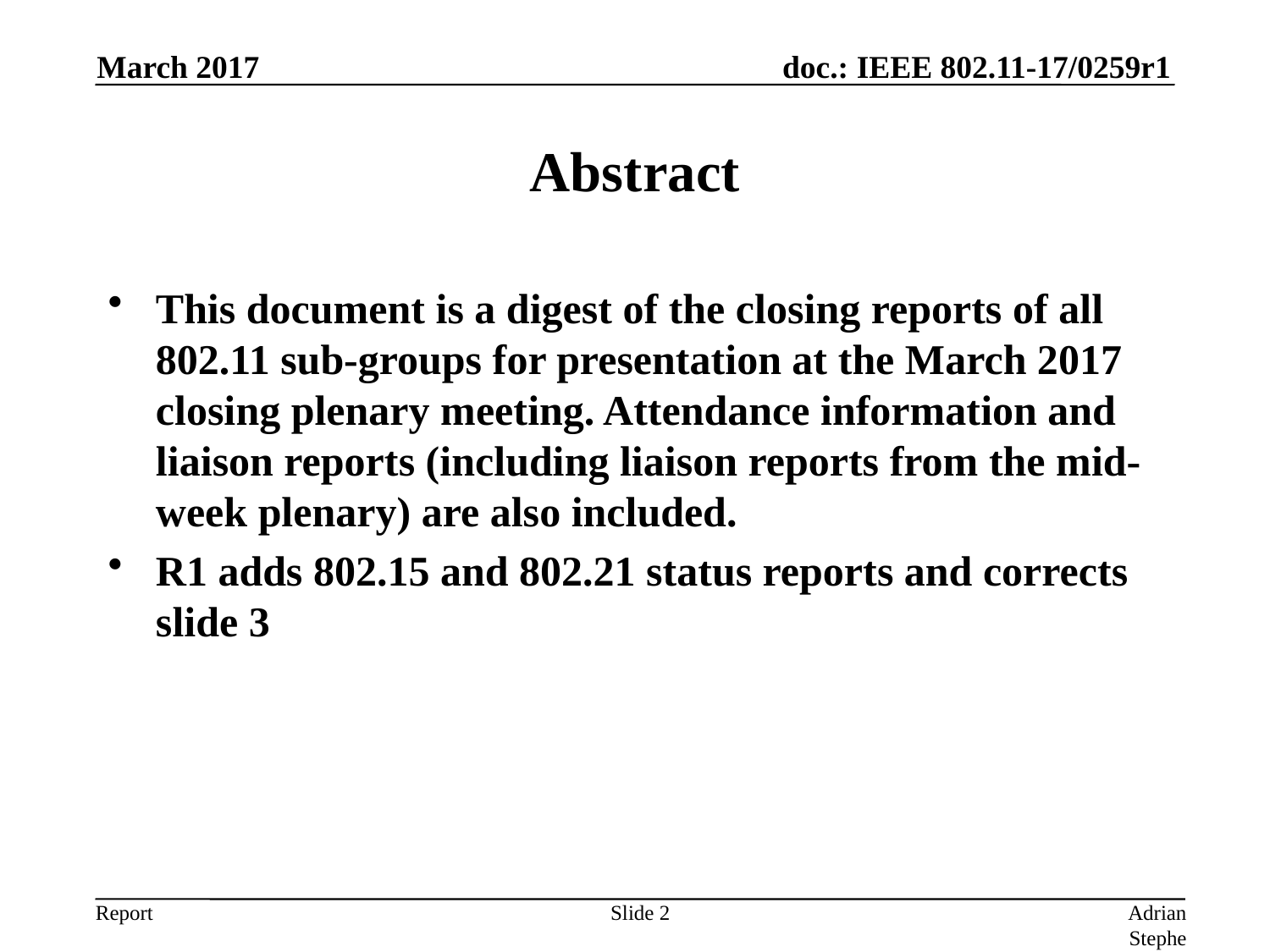

March 2017
# Abstract
This document is a digest of the closing reports of all 802.11 sub-groups for presentation at the March 2017 closing plenary meeting. Attendance information and liaison reports (including liaison reports from the mid-week plenary) are also included.
R1 adds 802.15 and 802.21 status reports and corrects slide 3

Slide 2
Adrian Stephens, Intel Corporation